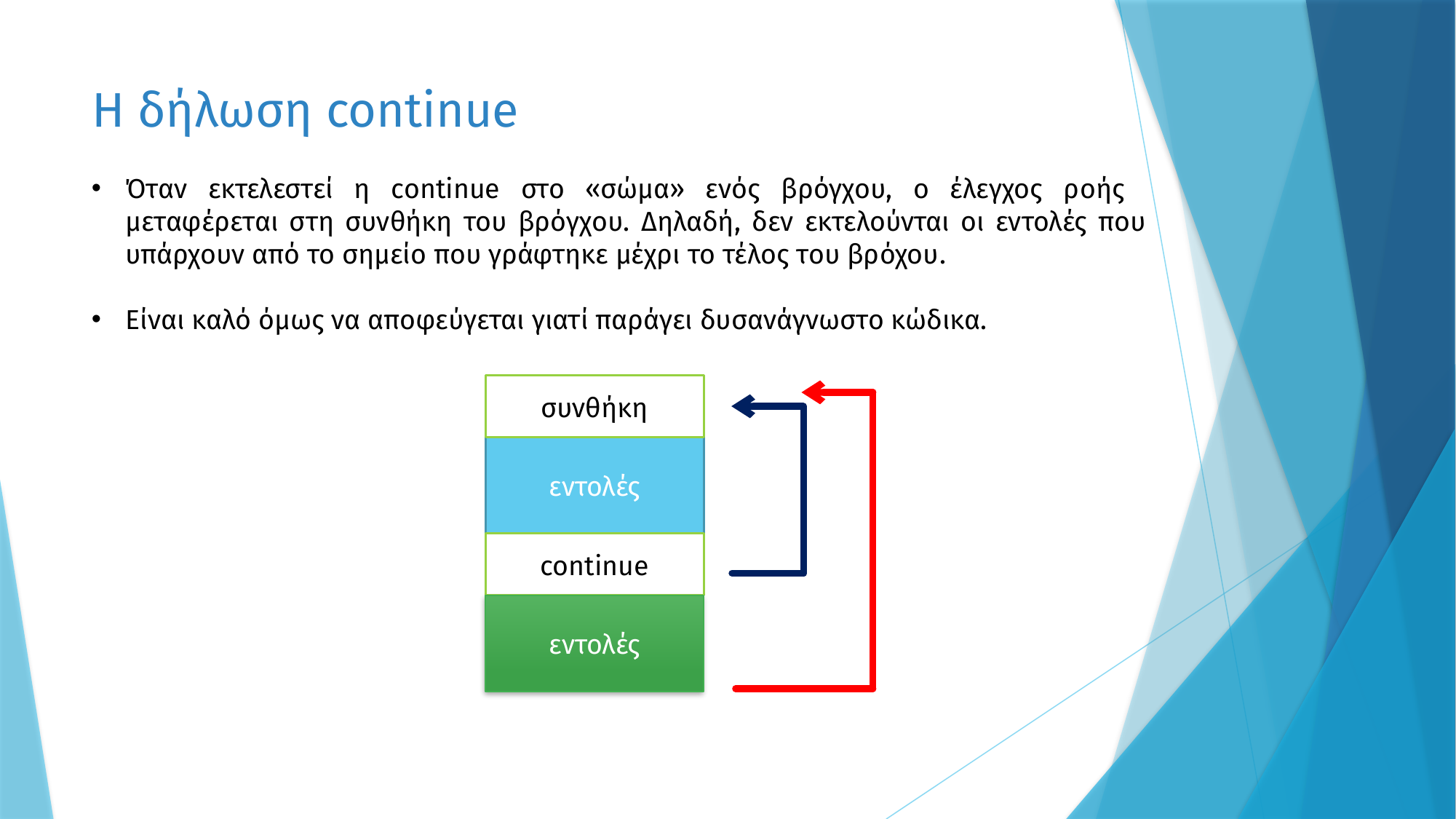

# Η δήλωση continue
Όταν εκτελεστεί η continue στο «σώμα» ενός βρόγχου, ο έλεγχος ροής  μεταφέρεται στη συνθήκη του βρόγχου. Δηλαδή, δεν εκτελούνται οι εντολές που υπάρχουν από το σημείο που γράφτηκε μέχρι το τέλος του βρόχου.

Είναι καλό όμως να αποφεύγεται γιατί παράγει δυσανάγνωστο κώδικα.

συνθήκη
εντολές
continue
εντολές
14